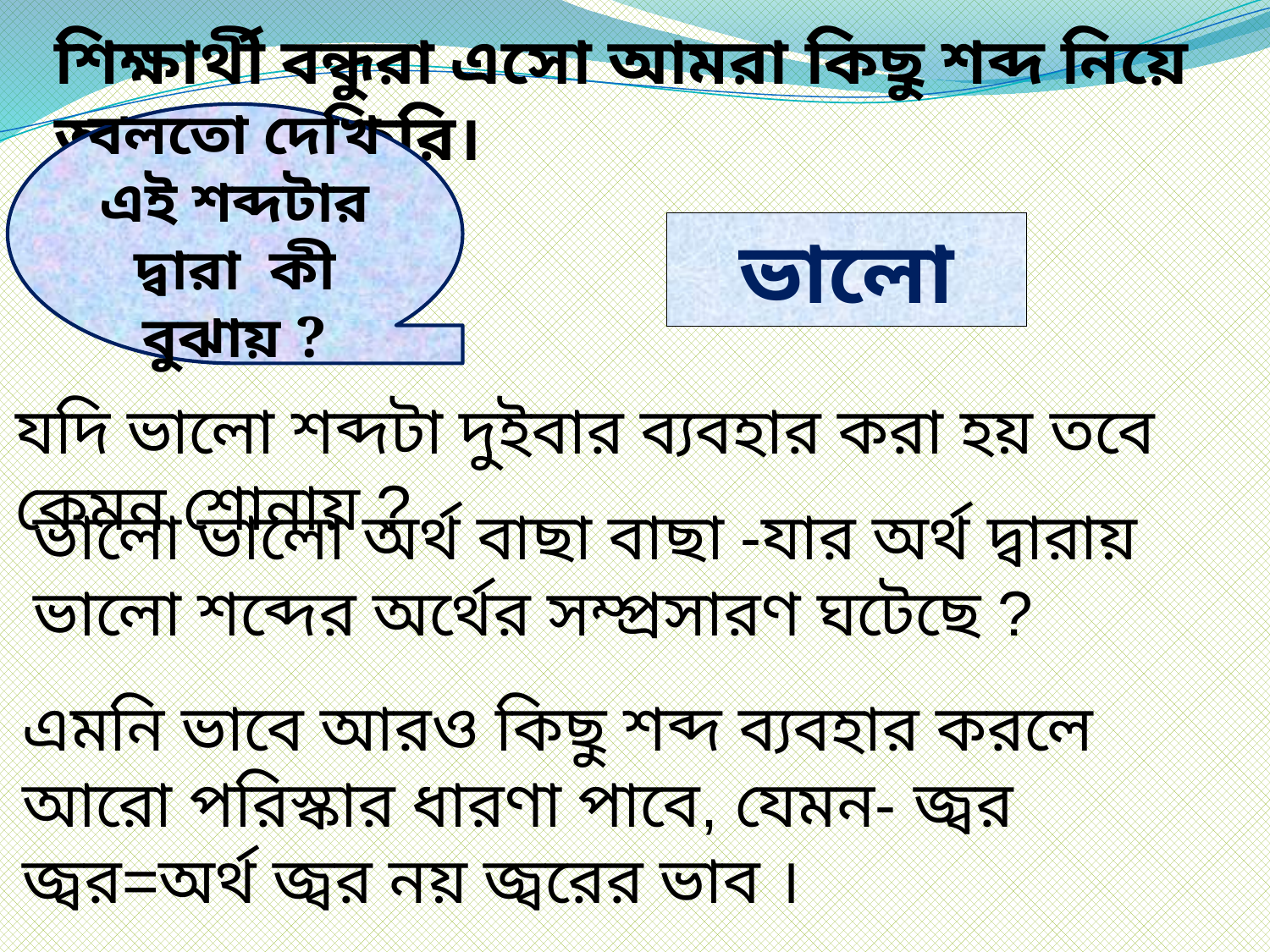

শিক্ষার্থী বন্ধুরা এসো আমরা কিছু শব্দ নিয়ে আলোচনা করি।
বলতো দেখি এই শব্দটার দ্বারা  কী বুঝায় ?
ভালো
যদি ভালো শব্দটা দুইবার ব্যবহার করা হয় তবে কেমন শোনায় ?
ভালো ভালো অর্থ বাছা বাছা -যার অর্থ দ্বারায় ভালো শব্দের অর্থের সম্প্রসারণ ঘটেছে ?
এমনি ভাবে আরও কিছু শব্দ ব্যবহার করলে আরো পরিস্কার ধারণা পাবে, যেমন- জ্বর জ্বর=অর্থ জ্বর নয় জ্বরের ভাব ।